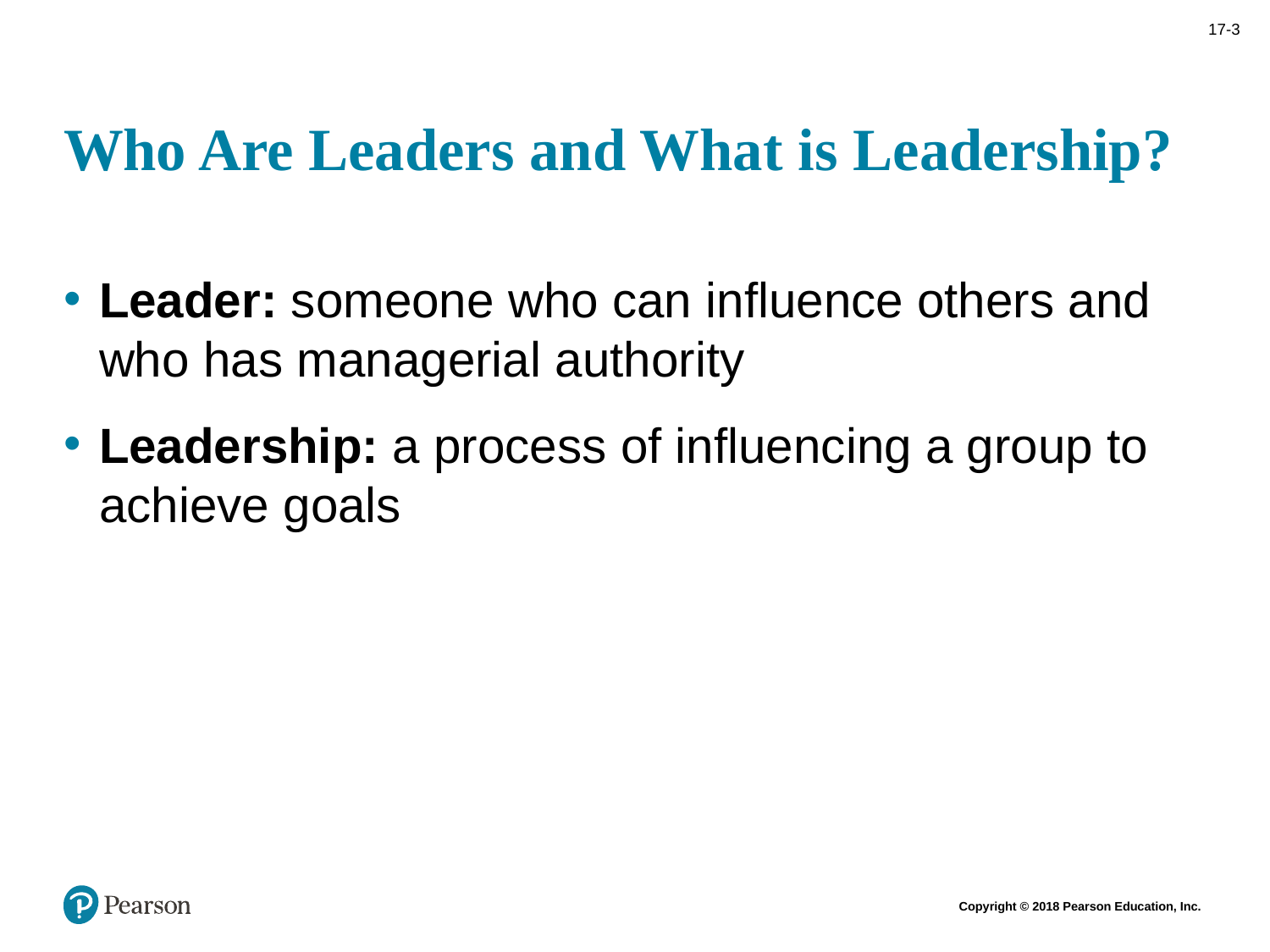

# Who Are Leaders and What is Leadership?
Leader: someone who can influence others and who has managerial authority
Leadership: a process of influencing a group to achieve goals